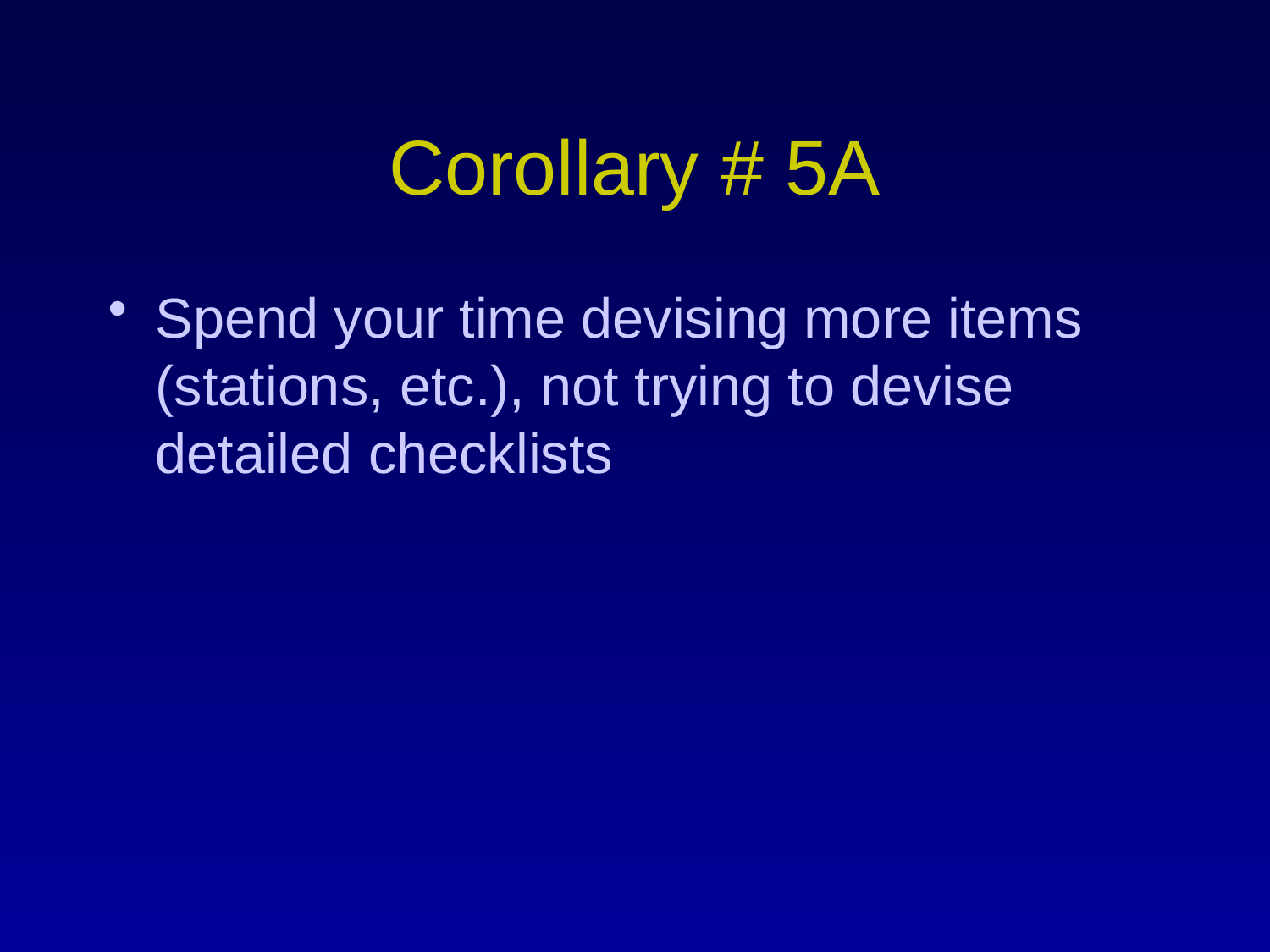

# Corollary # 5A
Spend your time devising more items (stations, etc.), not trying to devise detailed checklists